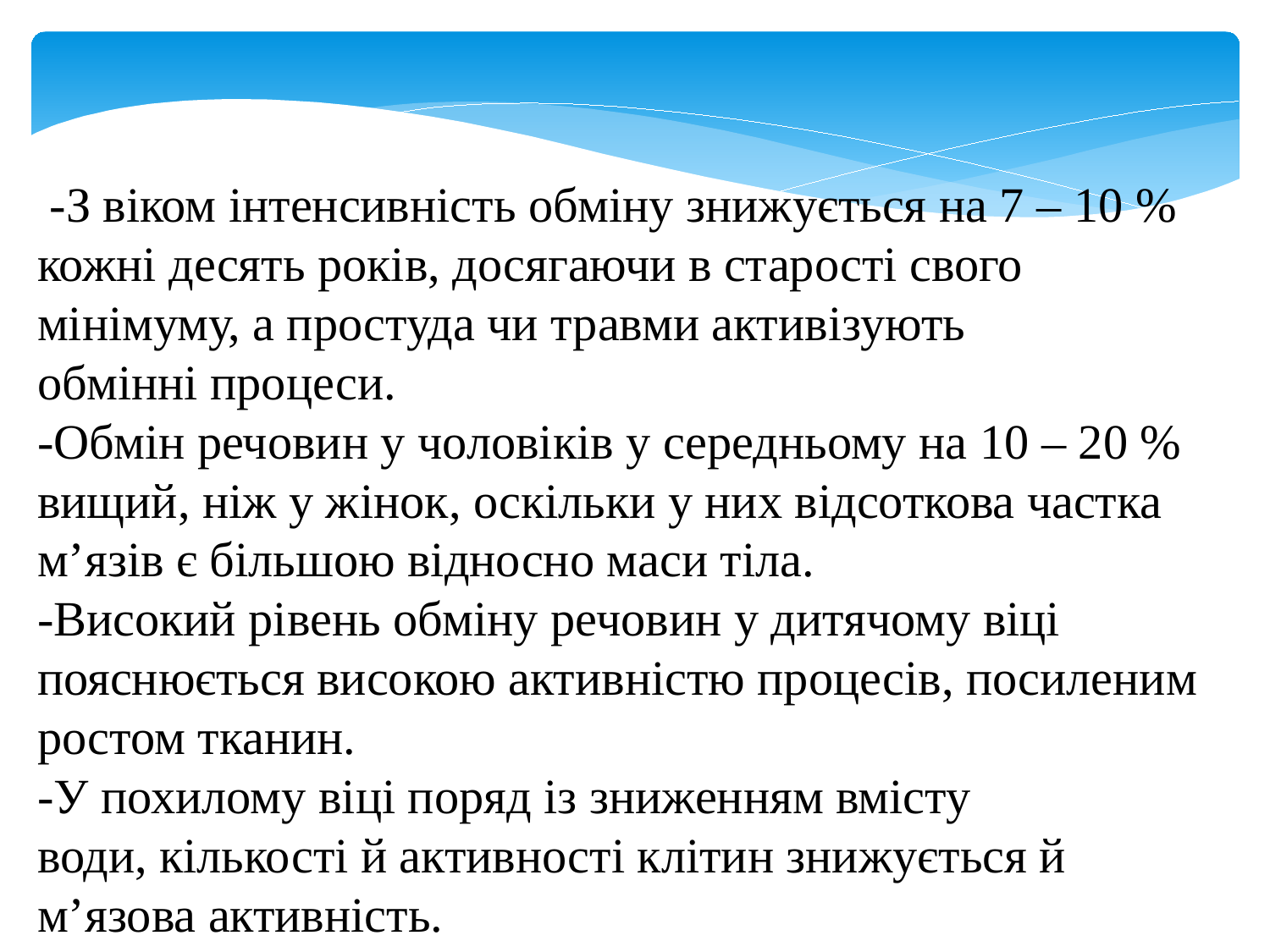

-З віком інтенсивність обміну знижується на 7 – 10 % кожні десять років, досягаючи в старості свого мінімуму, а простуда чи травми активізують
обмінні процеси.
-Обмін речовин у чоловіків у середньому на 10 – 20 % вищий, ніж у жінок, оскільки у них відсоткова частка м’язів є більшою відносно маси тіла.
-Високий рівень обміну речовин у дитячому віці пояснюється високою активністю процесів, посиленим ростом тканин.
-У похилому віці поряд із зниженням вмісту
води, кількості й активності клітин знижується й м’язова активність.